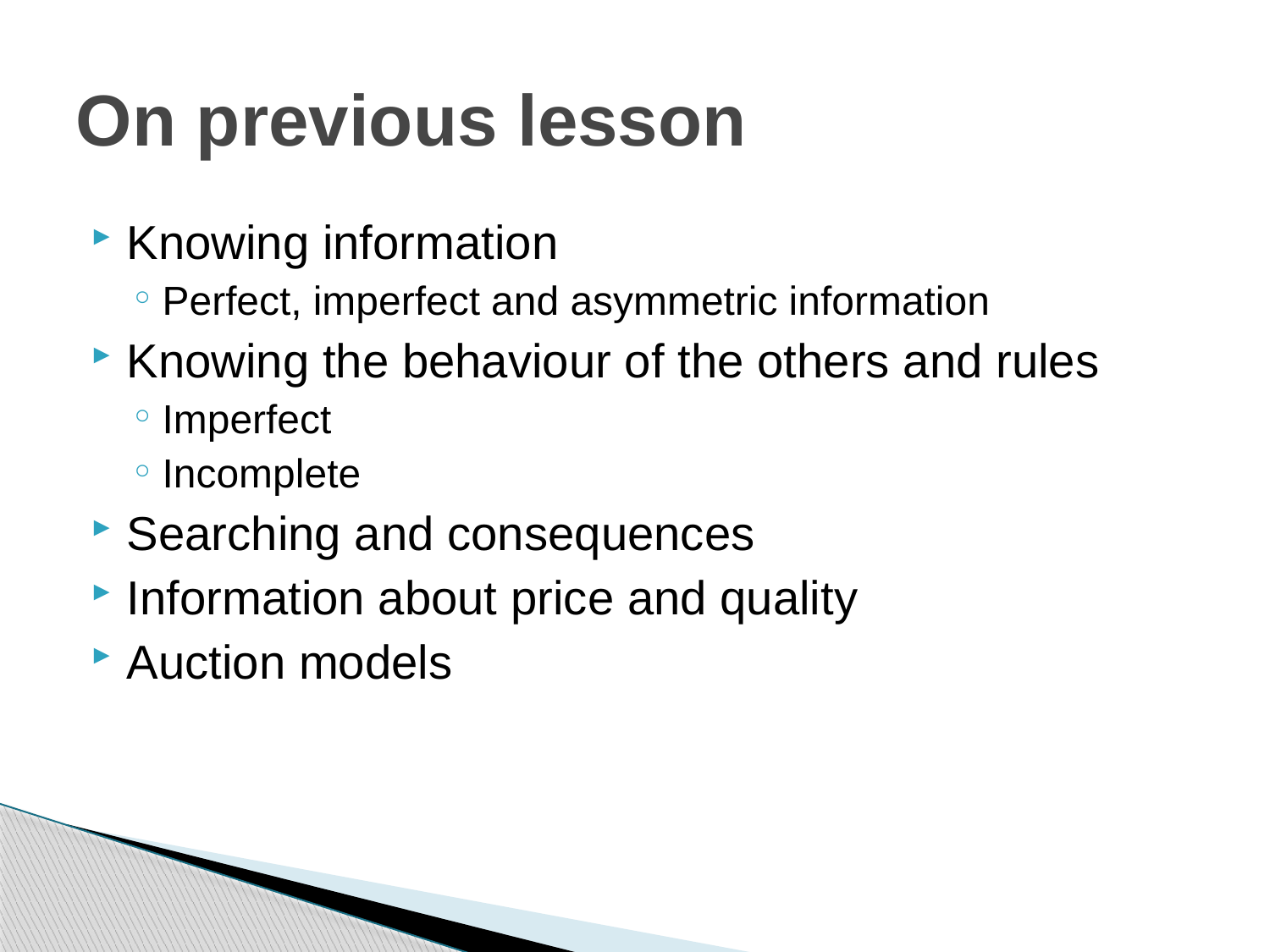

# On previous lesson
Knowing information
Perfect, imperfect and asymmetric information
Knowing the behaviour of the others and rules
Imperfect
Incomplete
Searching and consequences
Information about price and quality
Auction models